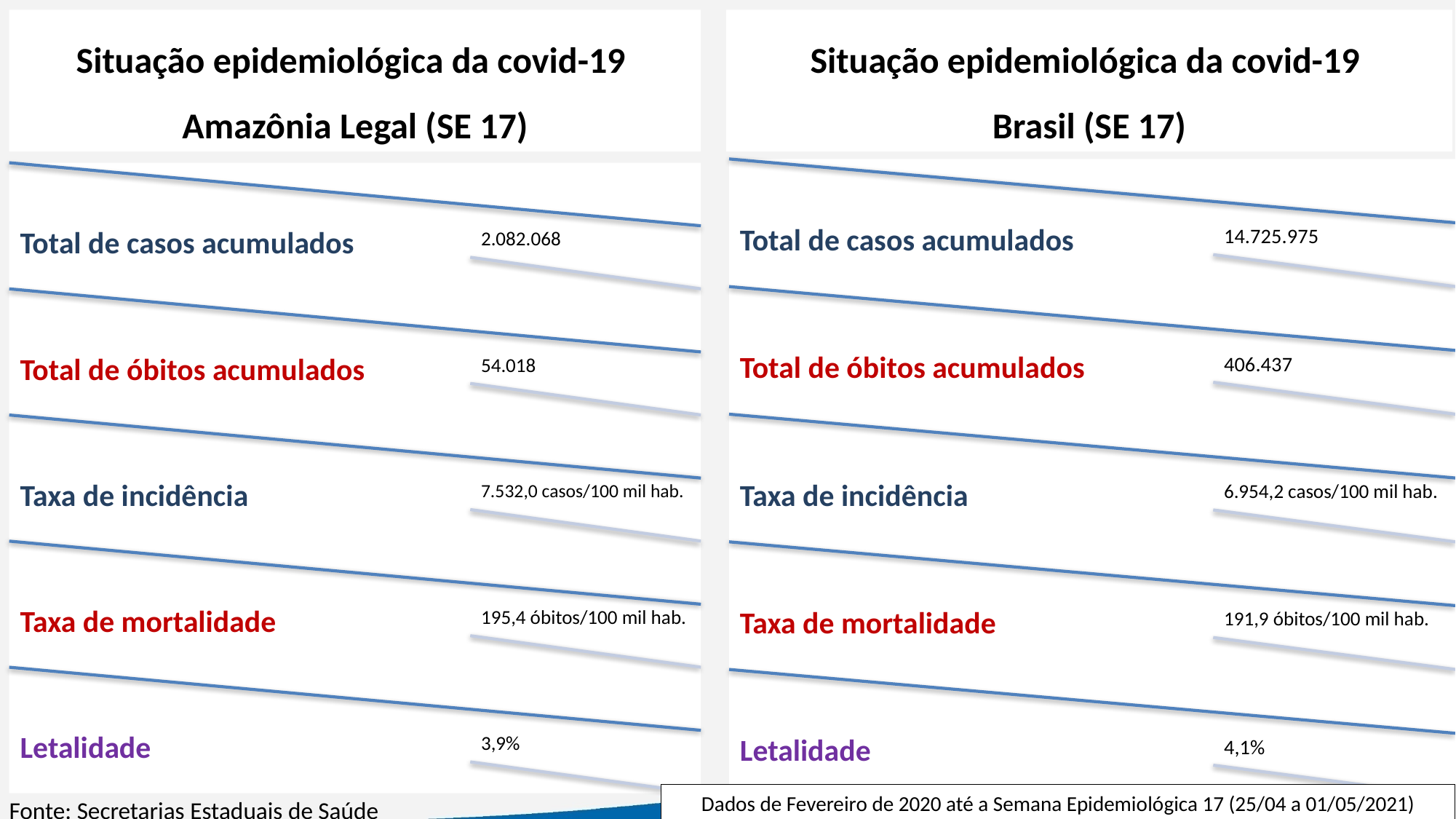

Situação epidemiológica da covid-19
Amazônia Legal (SE 17)
Situação epidemiológica da covid-19
Brasil (SE 17)
Total de casos acumulados
Total de óbitos acumulados
Taxa de incidência
Taxa de mortalidade
14.725.975
406.437
6.954,2 casos/100 mil hab.
191,9 óbitos/100 mil hab.
Letalidade
4,1%
Total de casos acumulados
Total de óbitos acumulados
Taxa de incidência
Taxa de mortalidade
2.082.068
54.018
7.532,0 casos/100 mil hab.
195,4 óbitos/100 mil hab.
Letalidade
3,9%
Fonte: Secretarias Estaduais de Saúde
Dados de Fevereiro de 2020 até a Semana Epidemiológica 17 (25/04 a 01/05/2021)